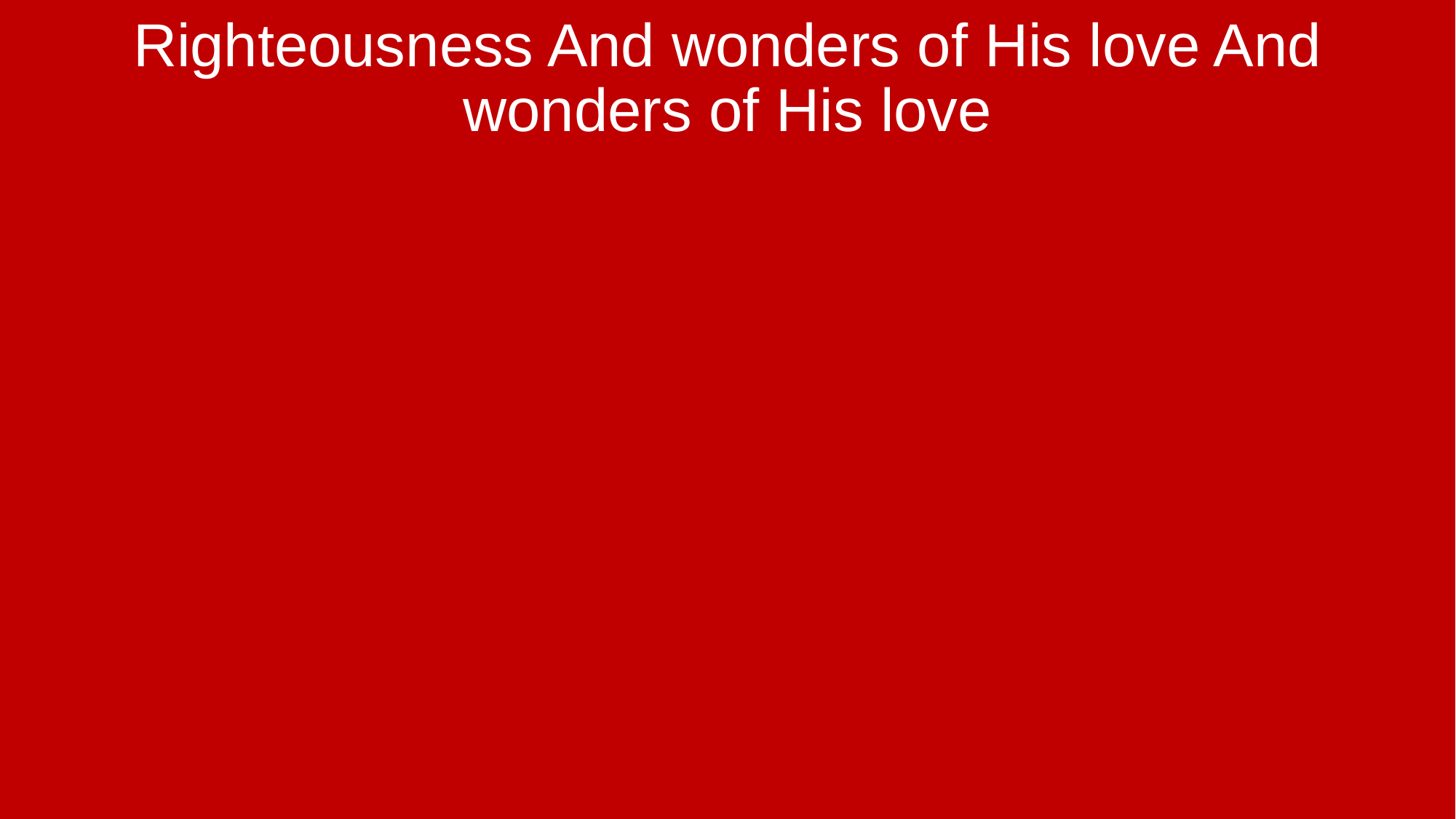

Righteousness And wonders of His love And wonders of His love